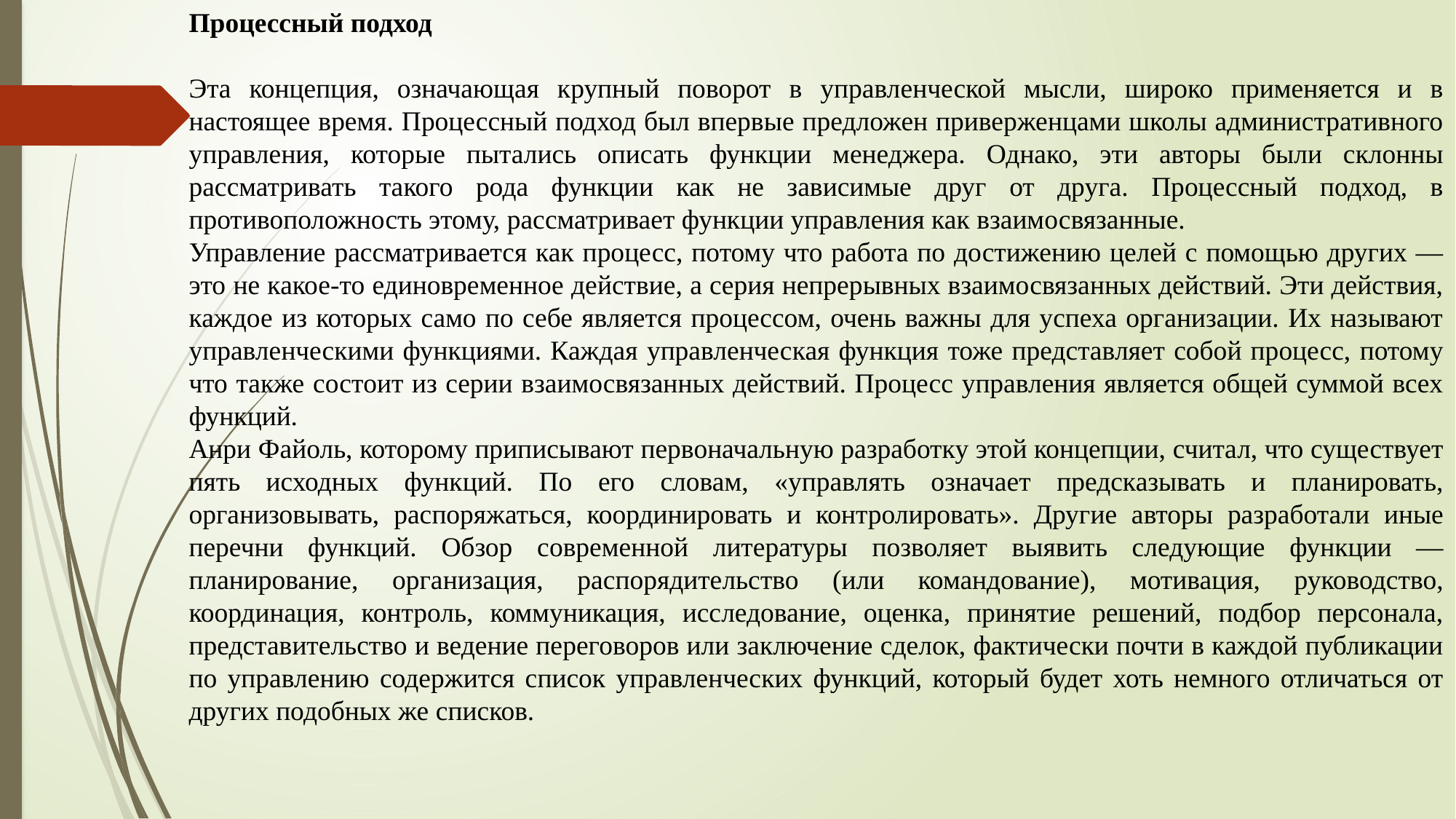

Процессный подход

Эта концепция, означающая крупный поворот в управленческой мысли, широко применяется и в настоящее время. Процессный подход был впервые предложен приверженцами школы административного управления, которые пытались описать функции менеджера. Однако, эти авторы были склонны рассматривать такого рода функции как не зависимые друг от друга. Процессный подход, в противоположность этому, рассматривает функции управления как взаимосвязанные.
Управление рассматривается как процесс, потому что работа по достижению целей с помощью других — это не какое-то единовременное действие, а серия непрерывных взаимосвязанных действий. Эти действия, каждое из которых само по себе является процессом, очень важны для успеха организации. Их называют управленческими функциями. Каждая управленческая функция тоже представляет собой процесс, потому что также состоит из серии взаимосвязанных действий. Процесс управления является общей суммой всех функций.
Анри Файоль, которому приписывают первоначальную разработку этой концепции, считал, что существует пять исходных функций. По его словам, «управлять означает предсказывать и планировать, организовывать, распоряжаться, координировать и контролировать». Другие авторы разработали иные перечни функций. Обзор современной литературы позволяет выявить следующие функции — планирование, организация, распорядительство (или командование), мотивация, руководство, координация, контроль, коммуникация, исследование, оценка, принятие решений, подбор персонала, представительство и ведение переговоров или заключение сделок, фактически почти в каждой публикации по управлению содержится список управленческих функций, который будет хоть немного отличаться от других подобных же списков.